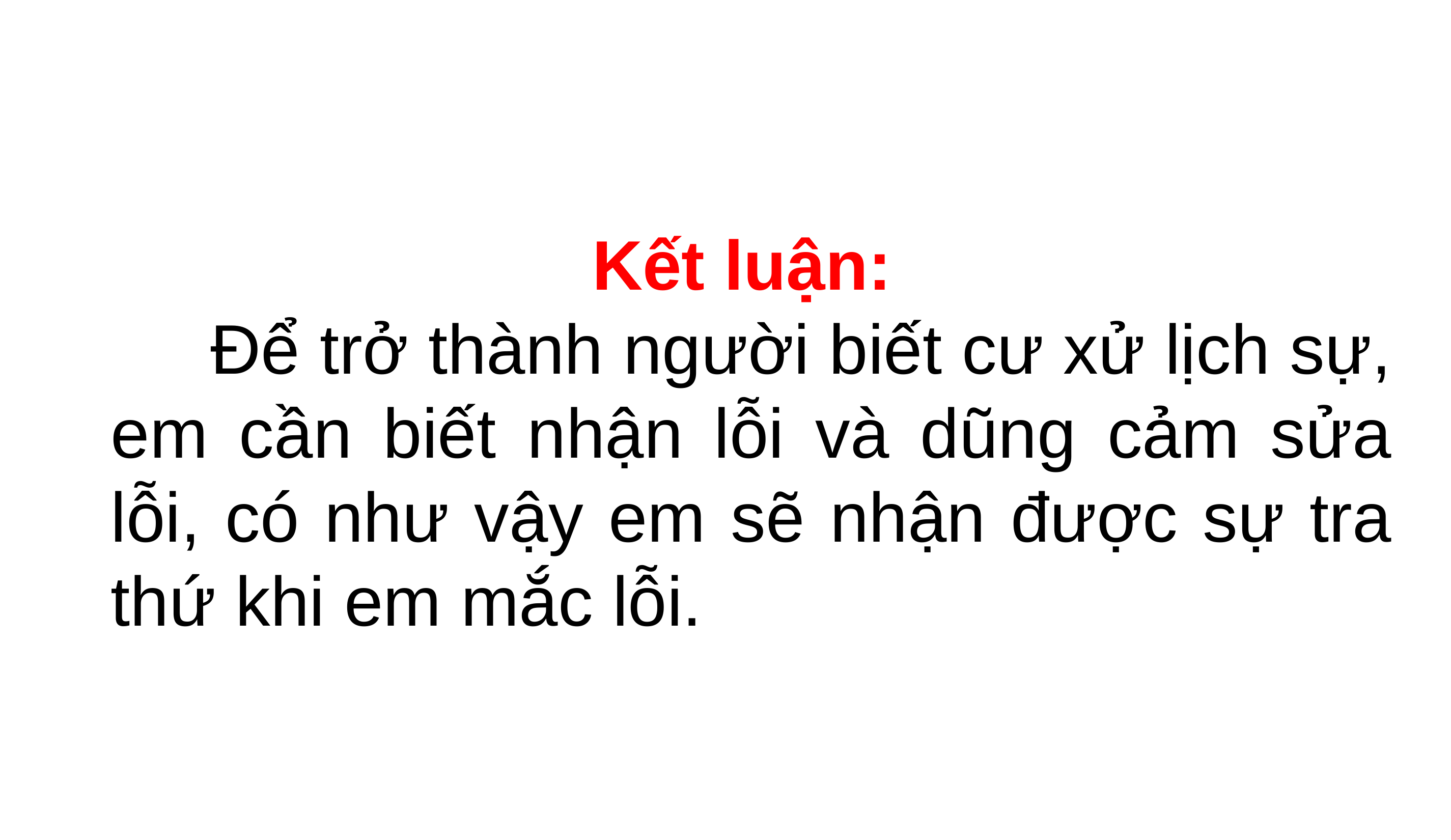

Kết luận:
     Để trở thành người biết cư xử lịch sự, em cần biết nhận lỗi và dũng cảm sửa lỗi, có như vậy em sẽ nhận được sự tra thứ khi em mắc lỗi.